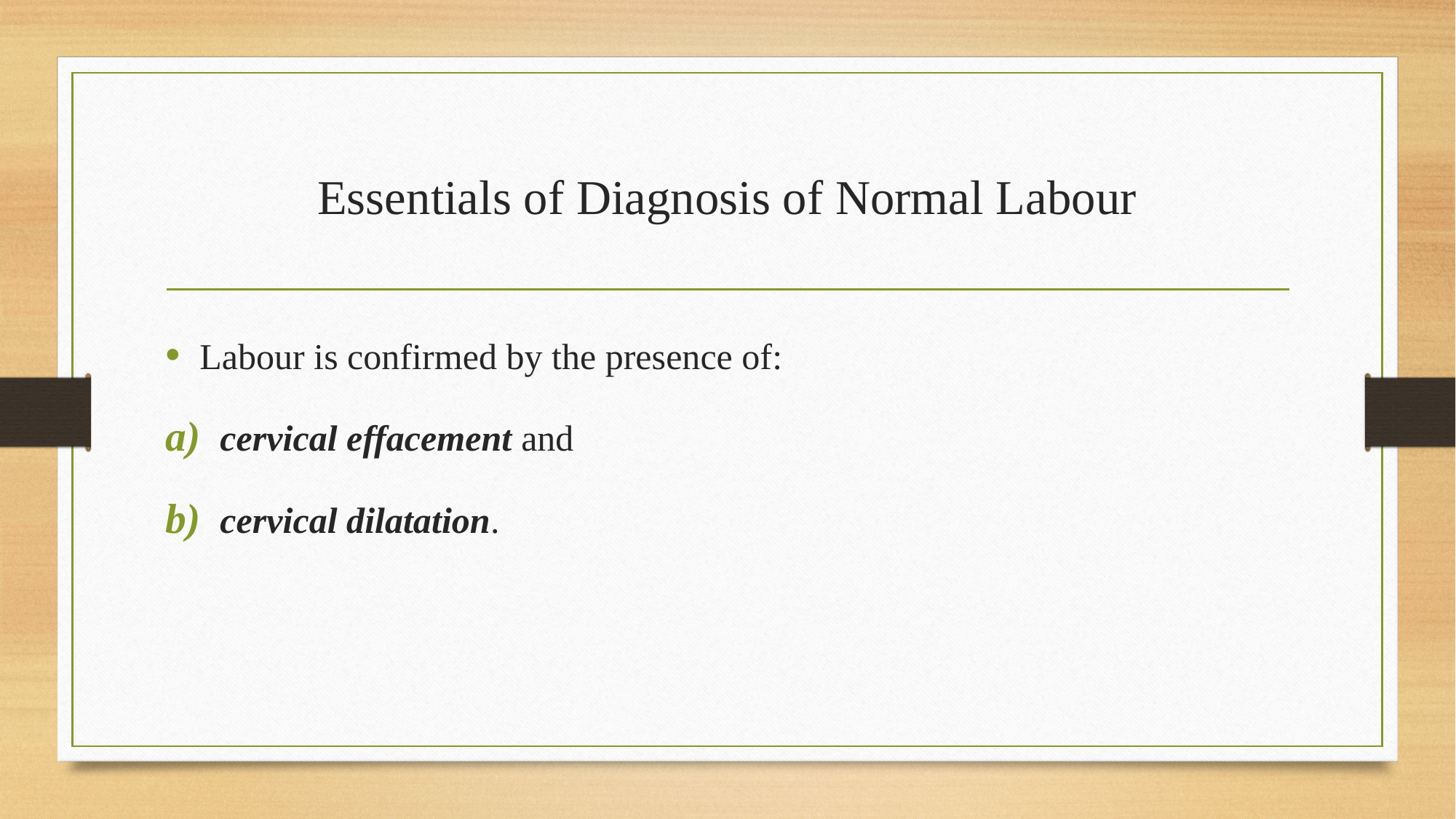

# Essentials of Diagnosis of Normal Labour
Labour is confirmed by the presence of:
cervical effacement and
cervical dilatation.